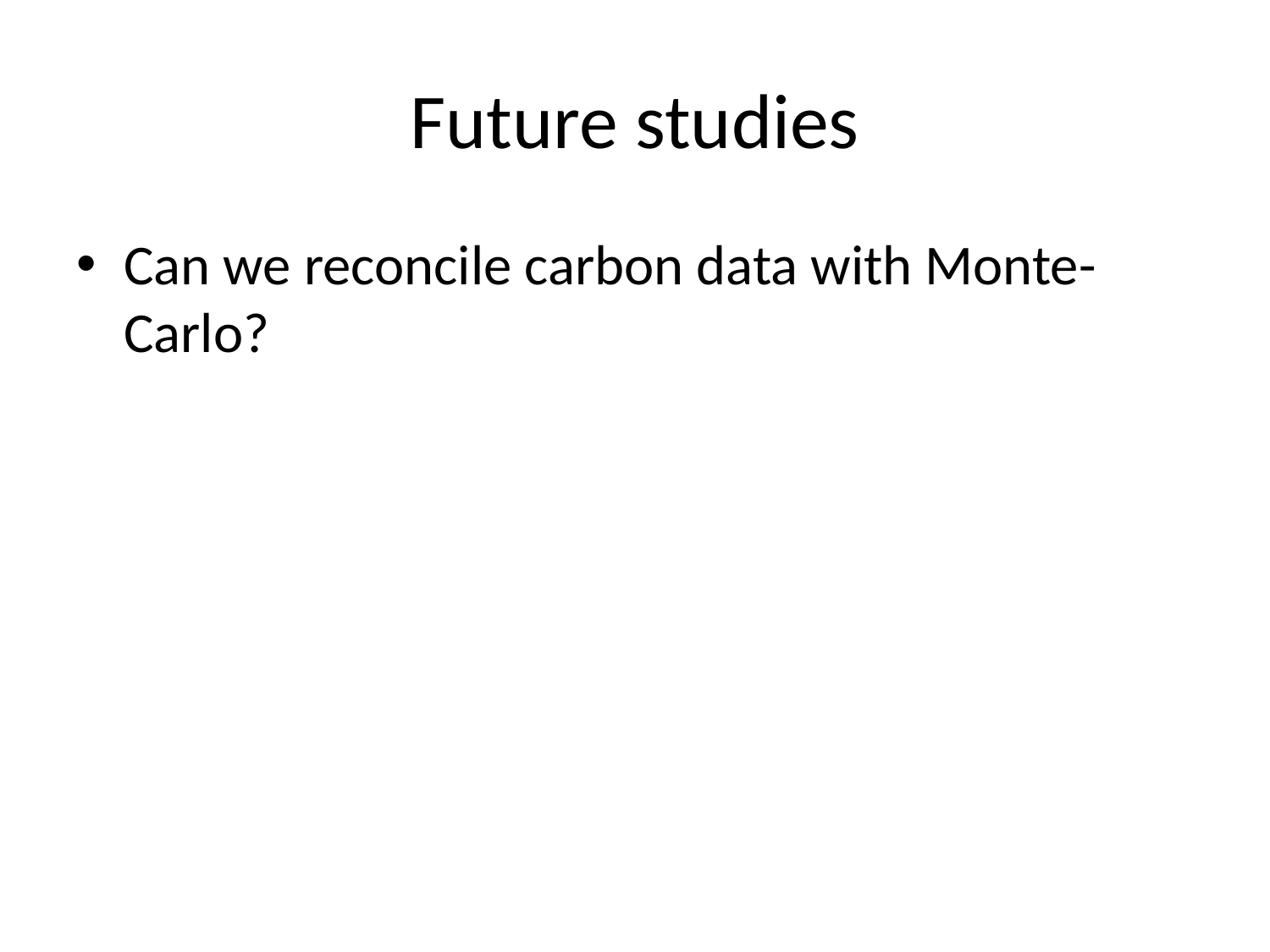

# Future studies
Can we reconcile carbon data with Monte-Carlo?